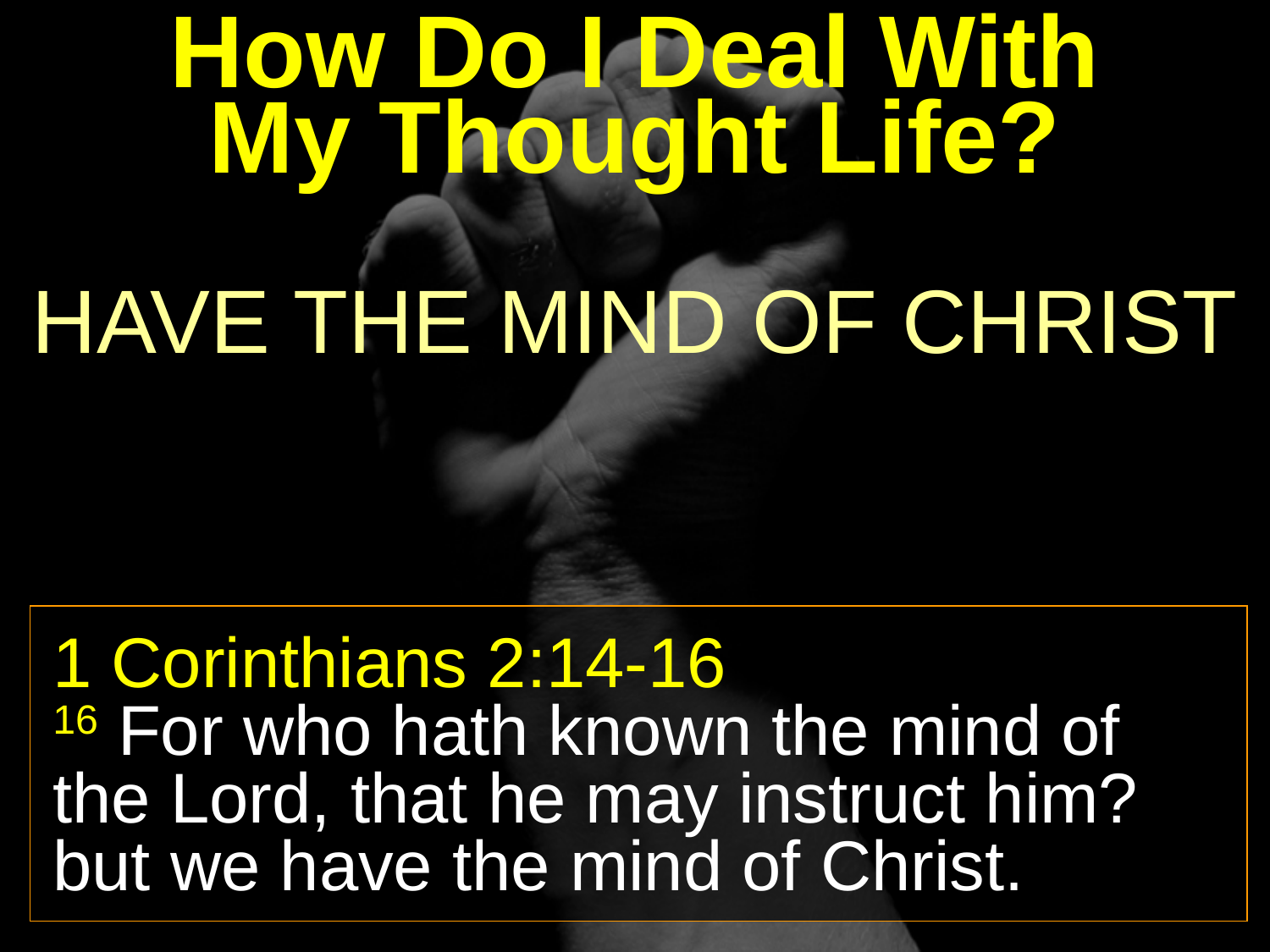

How Do I Deal With
My Thought Life?
HAVE THE MIND OF CHRIST

1 Corinthians 2:14-16
16 For who hath known the mind of the Lord, that he may instruct him? but we have the mind of Christ.